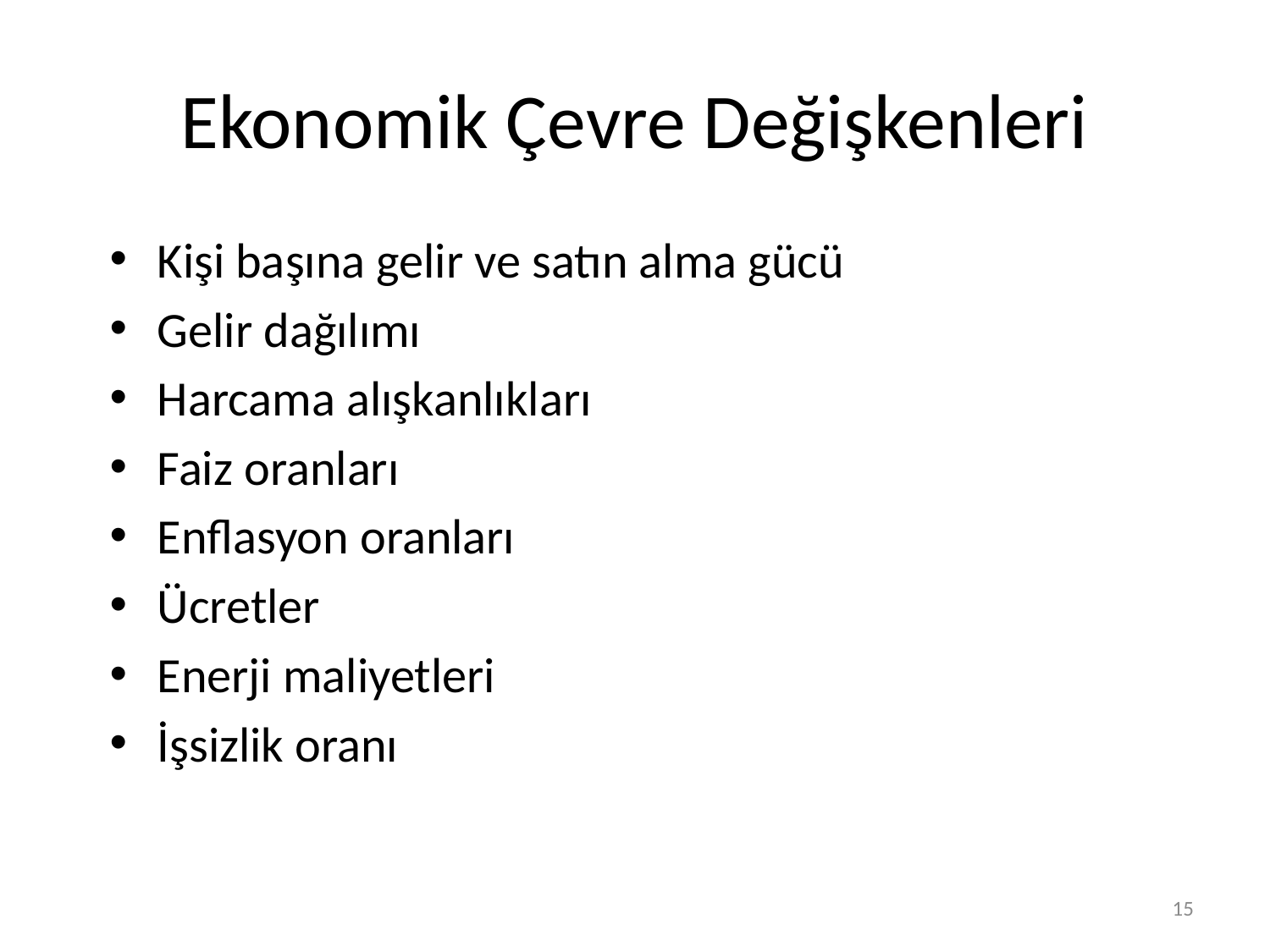

# Ekonomik Çevre Değişkenleri
Kişi başına gelir ve satın alma gücü
Gelir dağılımı
Harcama alışkanlıkları
Faiz oranları
Enflasyon oranları
Ücretler
Enerji maliyetleri
İşsizlik oranı
15